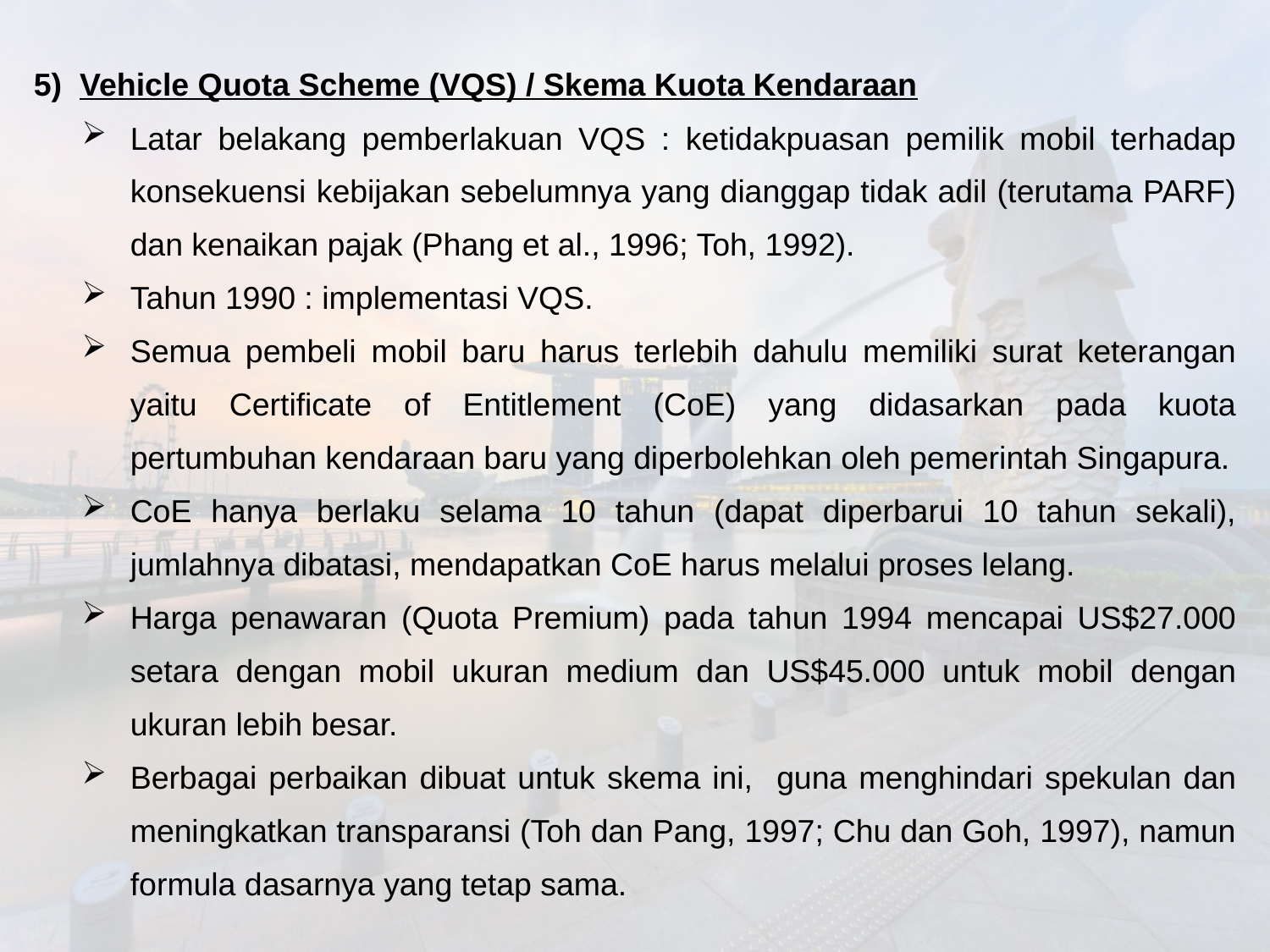

5)  Vehicle Quota Scheme (VQS) / Skema Kuota Kendaraan
Latar belakang pemberlakuan VQS : ketidakpuasan pemilik mobil terhadap konsekuensi kebijakan sebelumnya yang dianggap tidak adil (terutama PARF) dan kenaikan pajak (Phang et al., 1996; Toh, 1992).
Tahun 1990 : implementasi VQS.
Semua pembeli mobil baru harus terlebih dahulu memiliki surat keterangan yaitu Certificate of Entitlement (CoE) yang didasarkan pada kuota pertumbuhan kendaraan baru yang diperbolehkan oleh pemerintah Singapura.
CoE hanya berlaku selama 10 tahun (dapat diperbarui 10 tahun sekali), jumlahnya dibatasi, mendapatkan CoE harus melalui proses lelang.
Harga penawaran (Quota Premium) pada tahun 1994 mencapai US$27.000 setara dengan mobil ukuran medium dan US$45.000 untuk mobil dengan ukuran lebih besar.
Berbagai perbaikan dibuat untuk skema ini,  guna menghindari spekulan dan meningkatkan transparansi (Toh dan Pang, 1997; Chu dan Goh, 1997), namun formula dasarnya yang tetap sama.